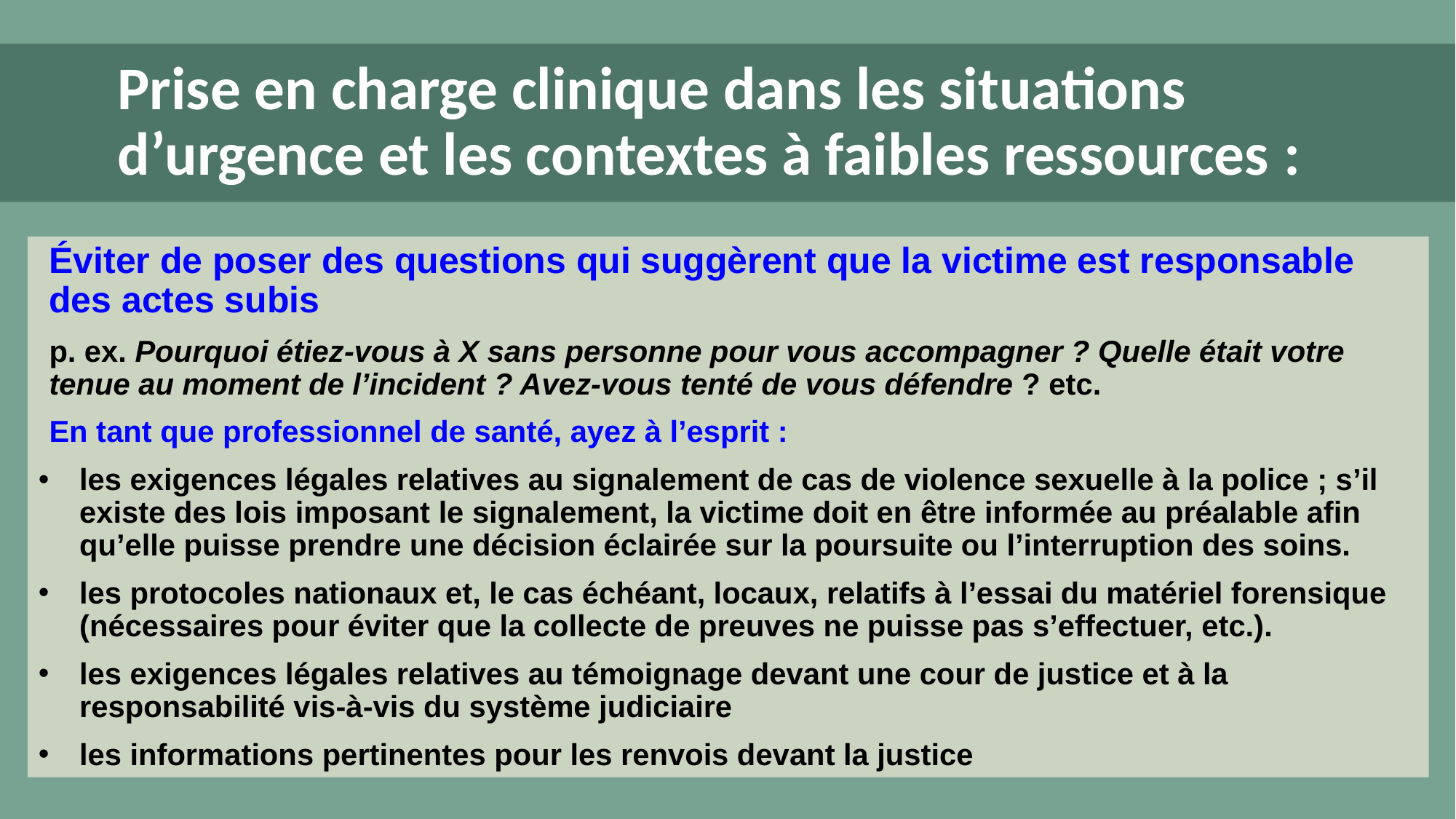

# Prise en charge clinique dans les situations d’urgence et les contextes à faibles ressources :
Éviter de poser des questions qui suggèrent que la victime est responsable des actes subis
p. ex. Pourquoi étiez-vous à X sans personne pour vous accompagner ? Quelle était votre tenue au moment de l’incident ? Avez-vous tenté de vous défendre ? etc.
En tant que professionnel de santé, ayez à l’esprit :
les exigences légales relatives au signalement de cas de violence sexuelle à la police ; s’il existe des lois imposant le signalement, la victime doit en être informée au préalable afin qu’elle puisse prendre une décision éclairée sur la poursuite ou l’interruption des soins.
les protocoles nationaux et, le cas échéant, locaux, relatifs à l’essai du matériel forensique (nécessaires pour éviter que la collecte de preuves ne puisse pas s’effectuer, etc.).
les exigences légales relatives au témoignage devant une cour de justice et à la responsabilité vis-à-vis du système judiciaire
les informations pertinentes pour les renvois devant la justice